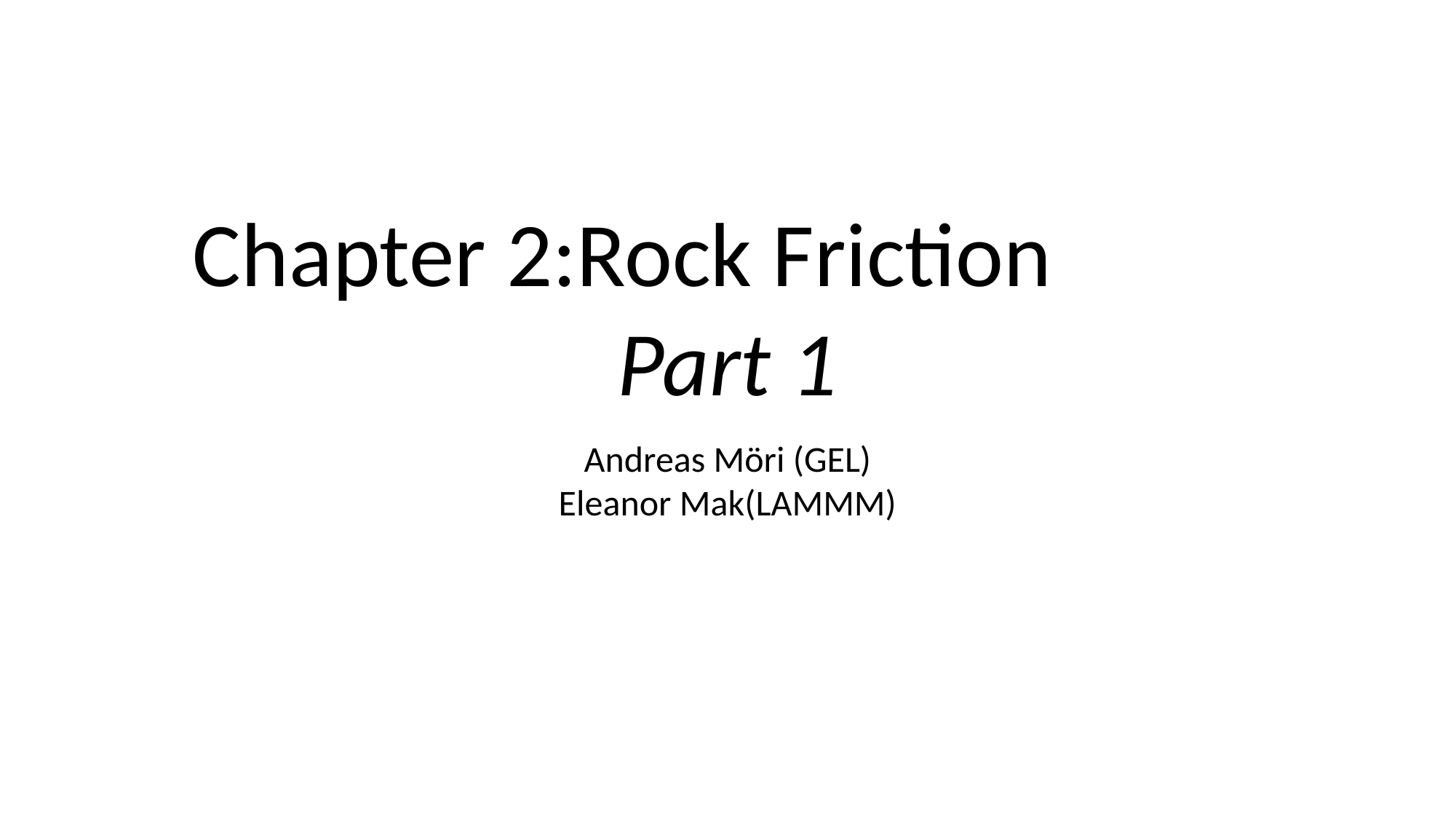

Chapter 2:Rock Friction
Part 1
Andreas Möri (GEL)
Eleanor Mak(LAMMM)